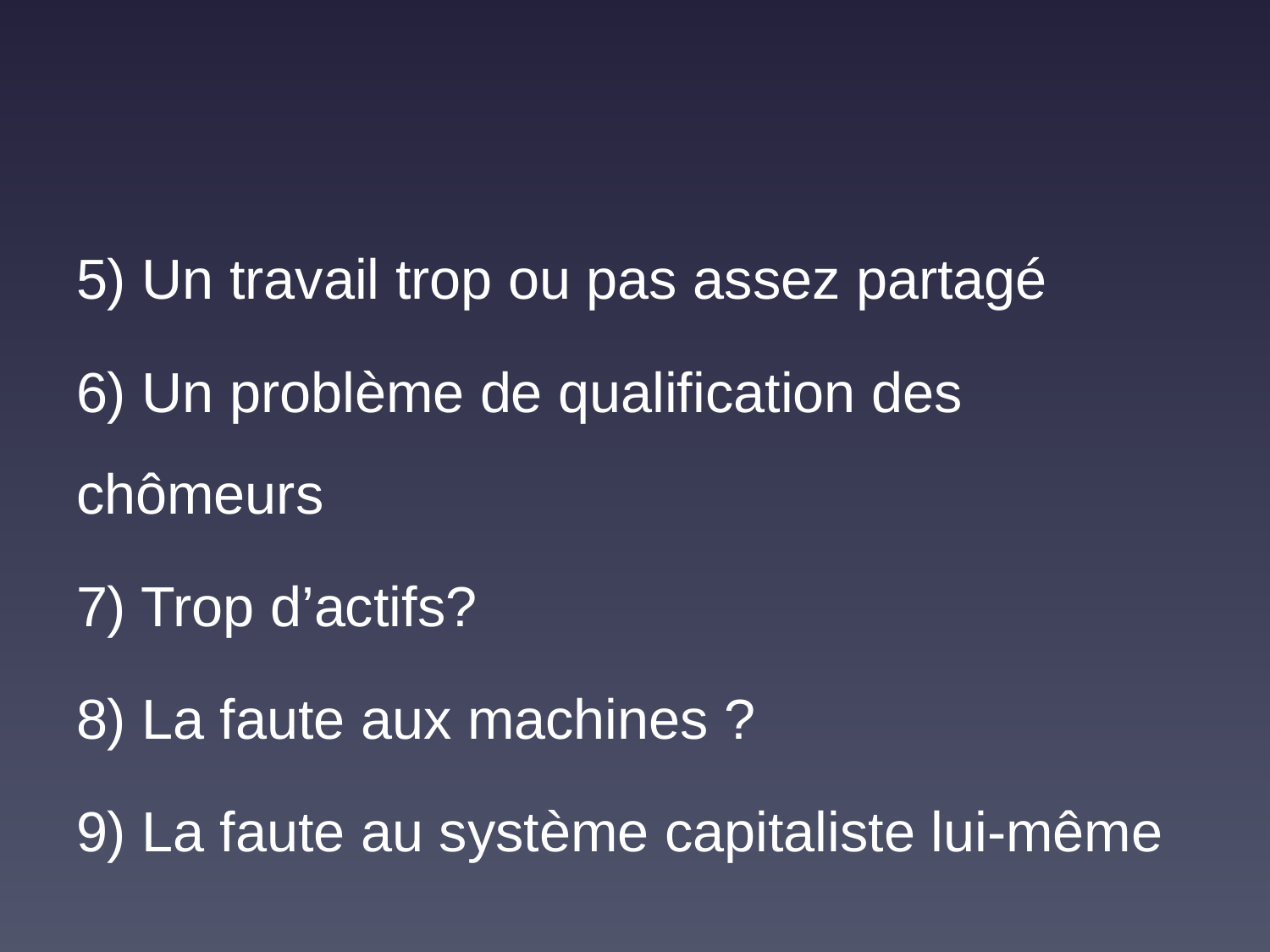

#
5) Un travail trop ou pas assez partagé
6) Un problème de qualification des chômeurs
7) Trop d’actifs?
8) La faute aux machines ?
9) La faute au système capitaliste lui-même